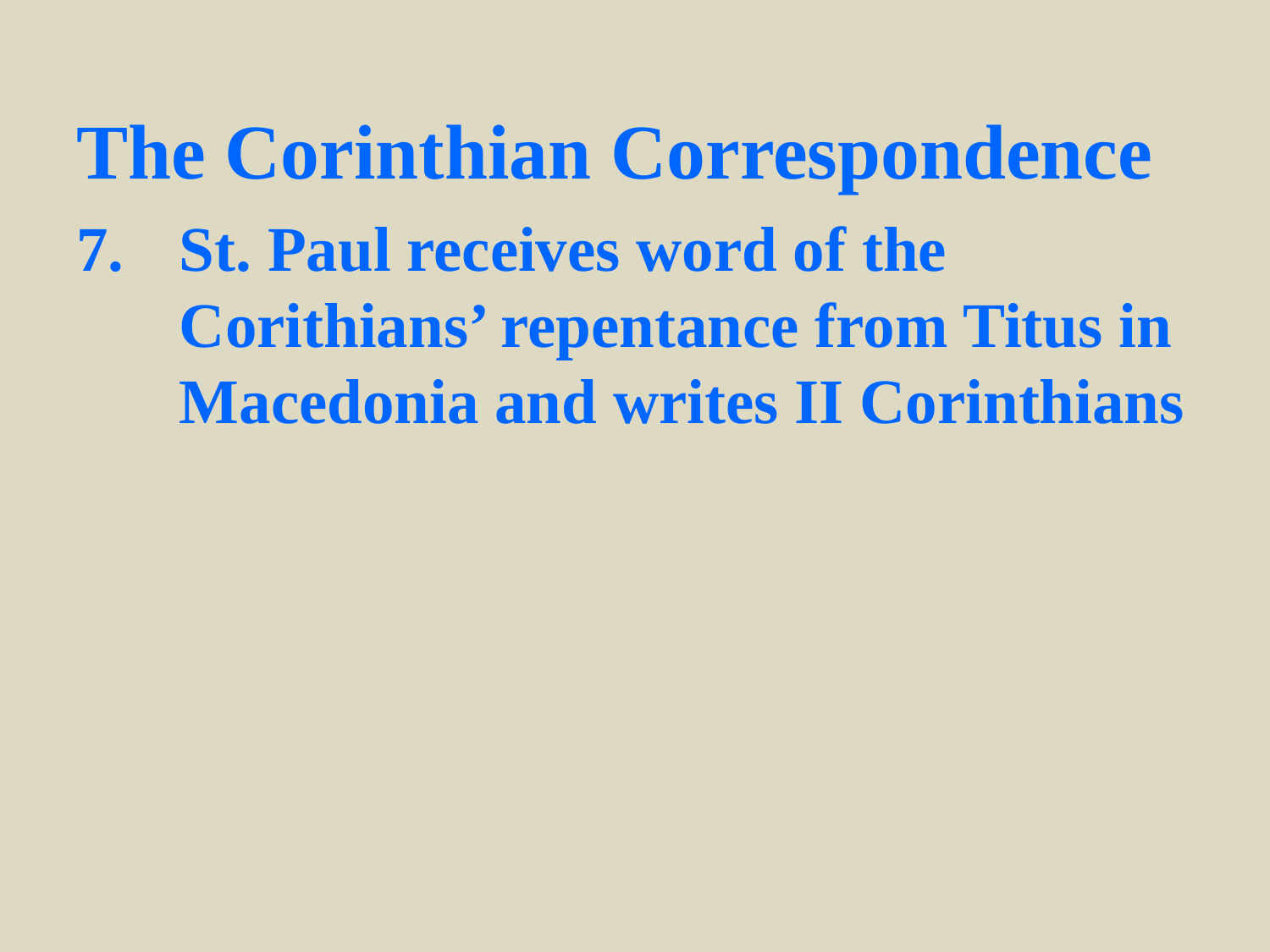

The Corinthian Correspondence
St. Paul receives word of the Corithians’ repentance from Titus in Macedonia and writes II Corinthians